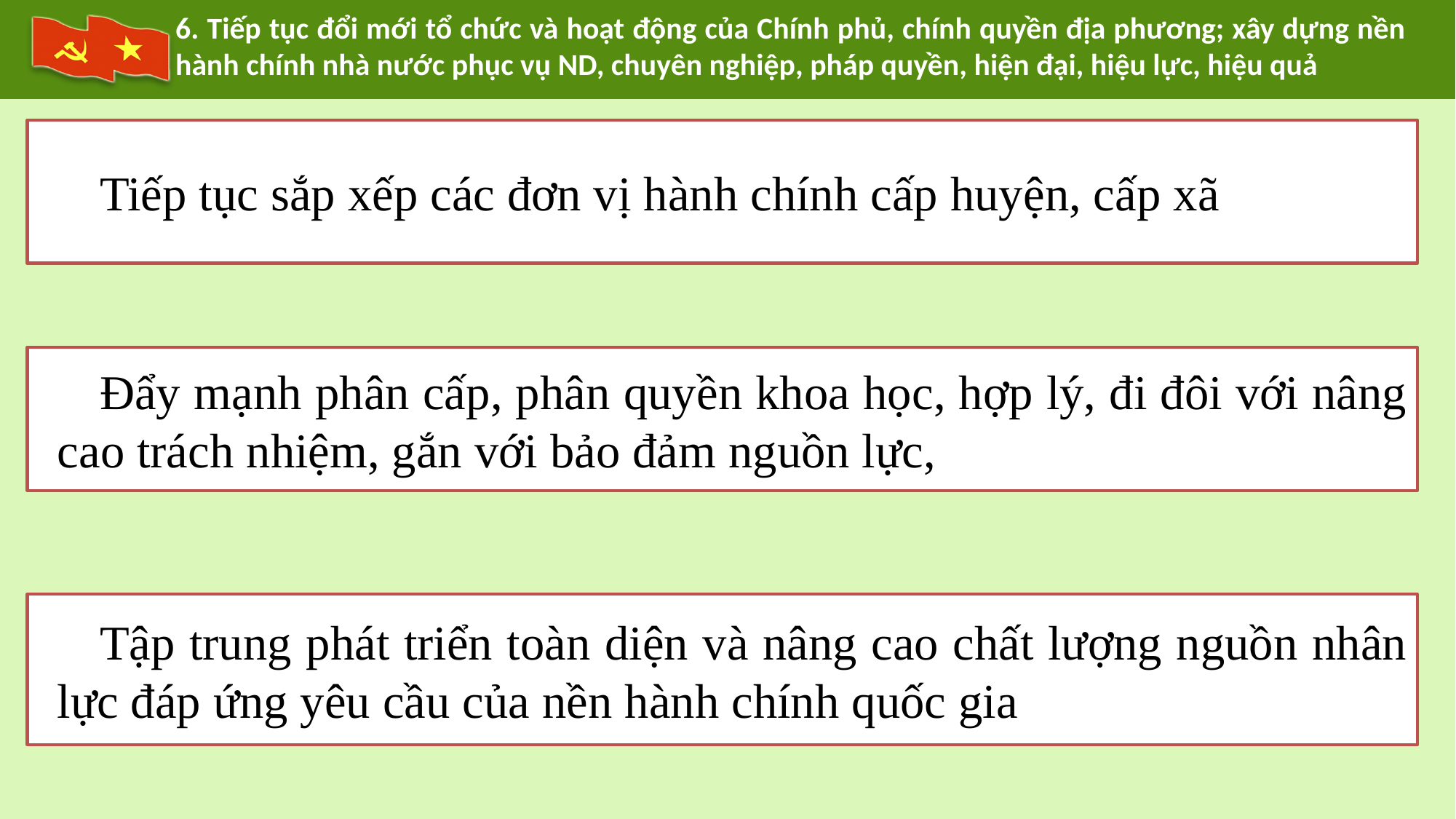

6. Tiếp tục đổi mới tổ chức và hoạt động của Chính phủ, chính quyền địa phương; xây dựng nền hành chính nhà nước phục vụ ND, chuyên nghiệp, pháp quyền, hiện đại, hiệu lực, hiệu quả
Tiếp tục sắp xếp các đơn vị hành chính cấp huyện, cấp xã
Đẩy mạnh phân cấp, phân quyền khoa học, hợp lý, đi đôi với nâng cao trách nhiệm, gắn với bảo đảm nguồn lực,
Tập trung phát triển toàn diện và nâng cao chất lượng nguồn nhân lực đáp ứng yêu cầu của nền hành chính quốc gia